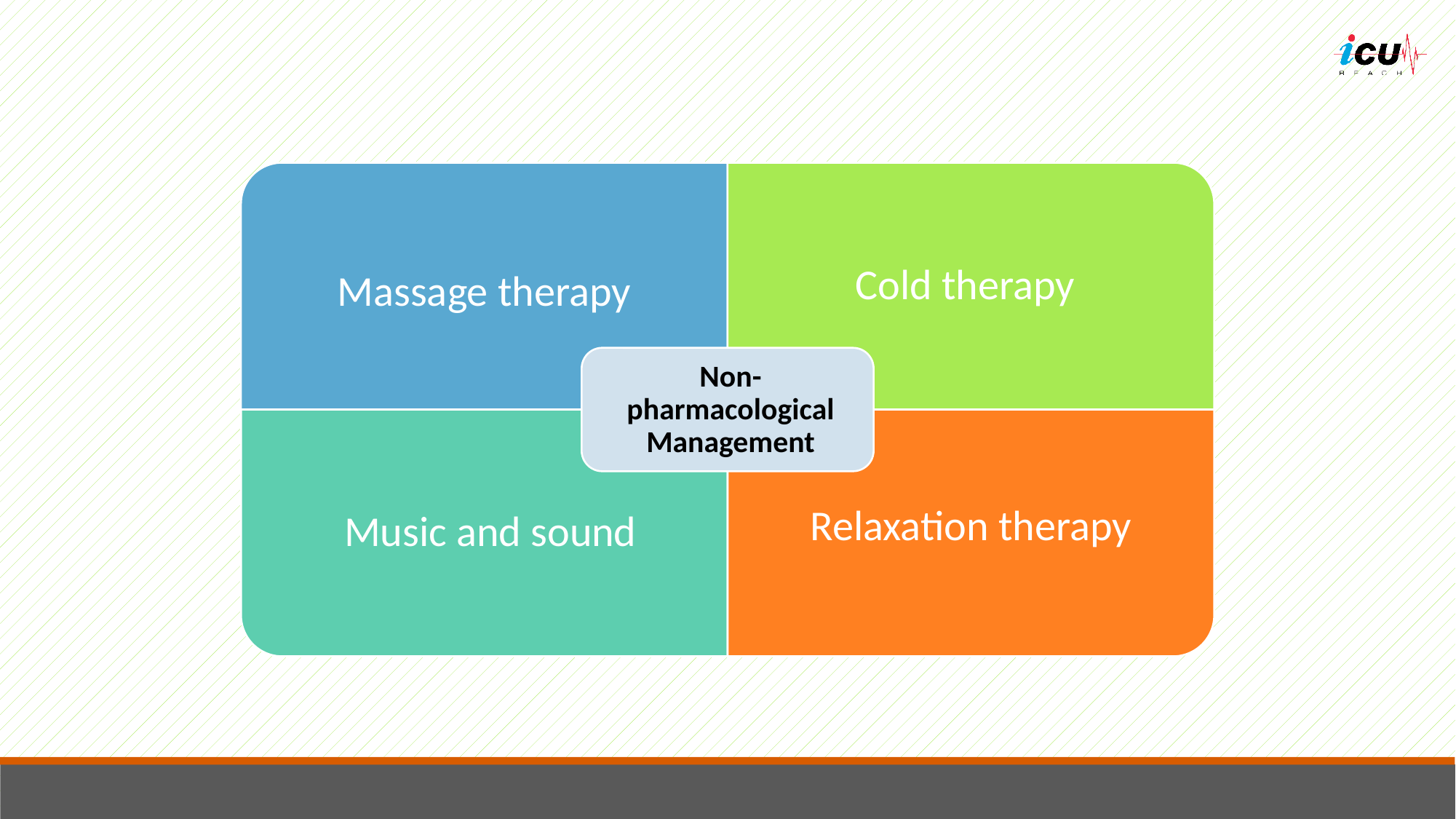

Massage therapy
Cold therapy
Music and sound
Relaxation therapy
Non-pharmacological Management